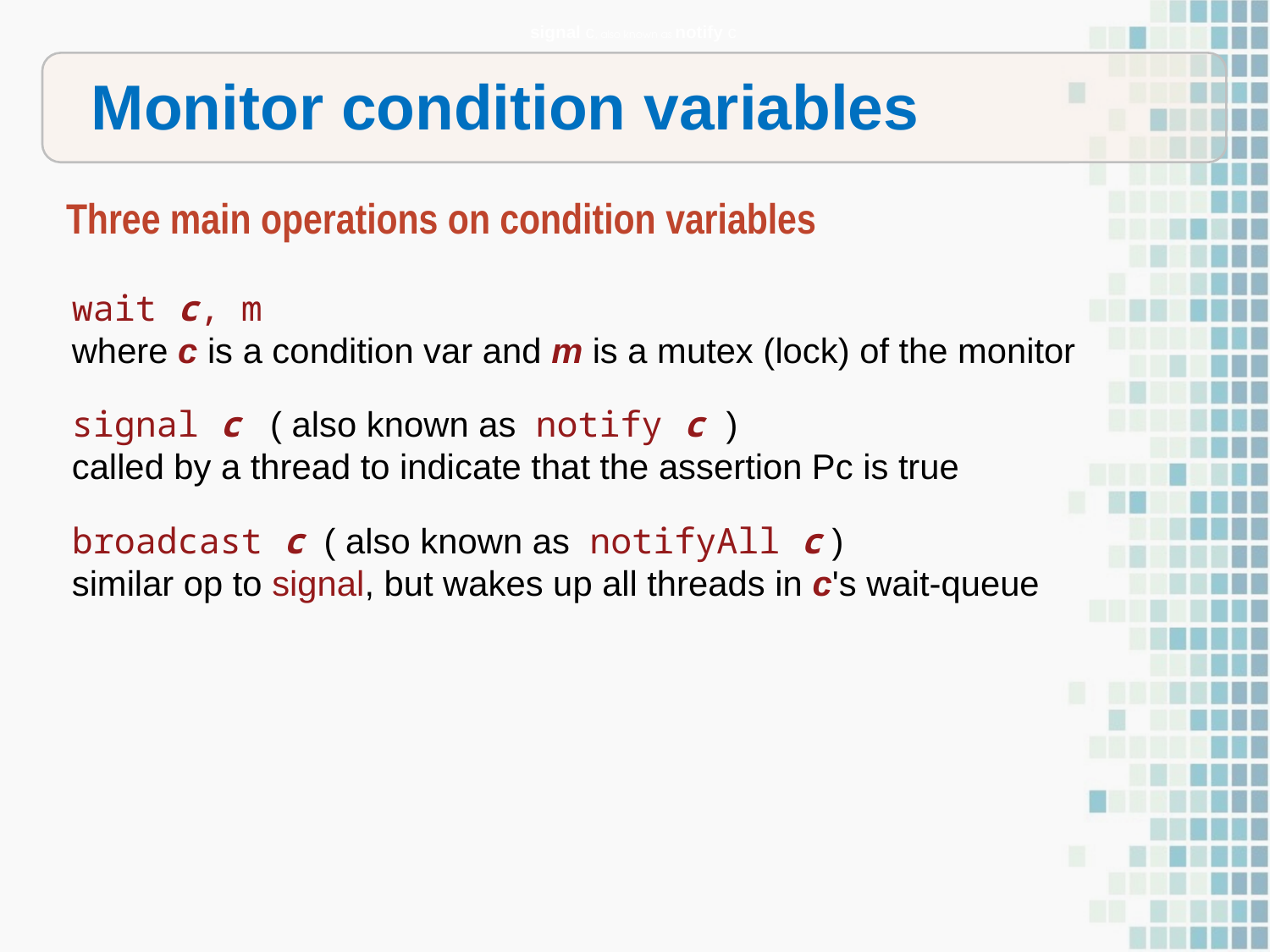

signal c, also known as notify c
Monitor condition variables

Three main operations on condition variables
wait c, m
where c is a condition var and m is a mutex (lock) of the monitor
signal c   ( also known as  notify c )
called by a thread to indicate that the assertion Pc is true
broadcast c  ( also known as  notifyAll c )
similar op to signal, but wakes up all threads in c's wait-queue